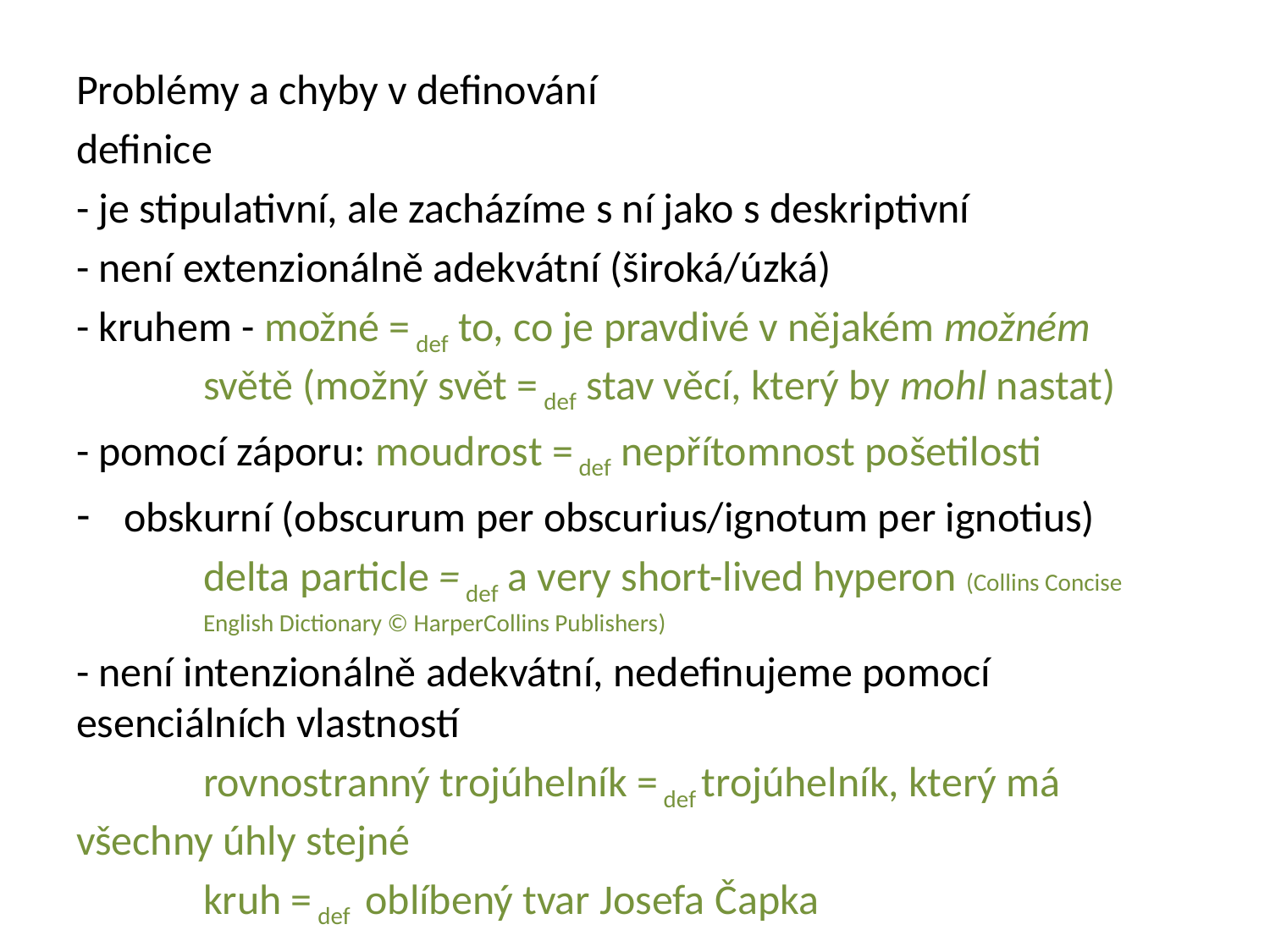

#
Problémy a chyby v definování
definice
- je stipulativní, ale zacházíme s ní jako s deskriptivní
- není extenzionálně adekvátní (široká/úzká)
- kruhem - možné = def to, co je pravdivé v nějakém možném         	světě (možný svět = def stav věcí, který by mohl nastat)
- pomocí záporu: moudrost = def nepřítomnost pošetilosti
obskurní (obscurum per obscurius/ignotum per ignotius)
	delta particle = def a very short-lived hyperon (Collins Concise 	English Dictionary © HarperCollins Publishers)
- není intenzionálně adekvátní, nedefinujeme pomocí                      esenciálních vlastností
	rovnostranný trojúhelník = def trojúhelník, který má 	všechny úhly stejné
	kruh = def  oblíbený tvar Josefa Čapka